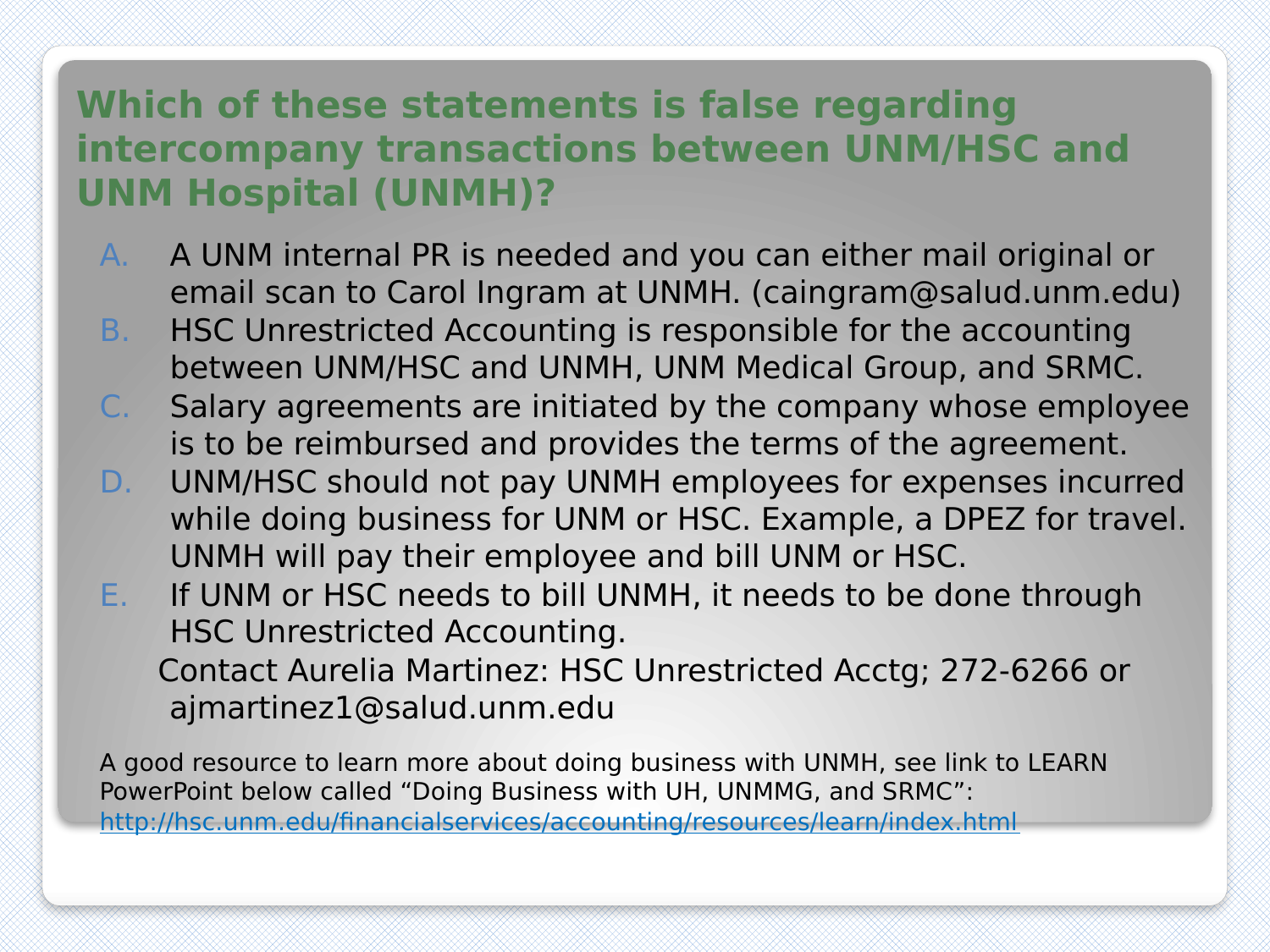

# Which of these statements is false regarding intercompany transactions between UNM/HSC and UNM Hospital (UNMH)?
A UNM internal PR is needed and you can either mail original or email scan to Carol Ingram at UNMH. (caingram@salud.unm.edu)
HSC Unrestricted Accounting is responsible for the accounting between UNM/HSC and UNMH, UNM Medical Group, and SRMC.
Salary agreements are initiated by the company whose employee is to be reimbursed and provides the terms of the agreement.
UNM/HSC should not pay UNMH employees for expenses incurred while doing business for UNM or HSC. Example, a DPEZ for travel. UNMH will pay their employee and bill UNM or HSC.
If UNM or HSC needs to bill UNMH, it needs to be done through HSC Unrestricted Accounting.
      Contact Aurelia Martinez: HSC Unrestricted Acctg; 272-6266 or ajmartinez1@salud.unm.edu

A good resource to learn more about doing business with UNMH, see link to LEARN PowerPoint below called “Doing Business with UH, UNMMG, and SRMC”:
http://hsc.unm.edu/financialservices/accounting/resources/learn/index.html